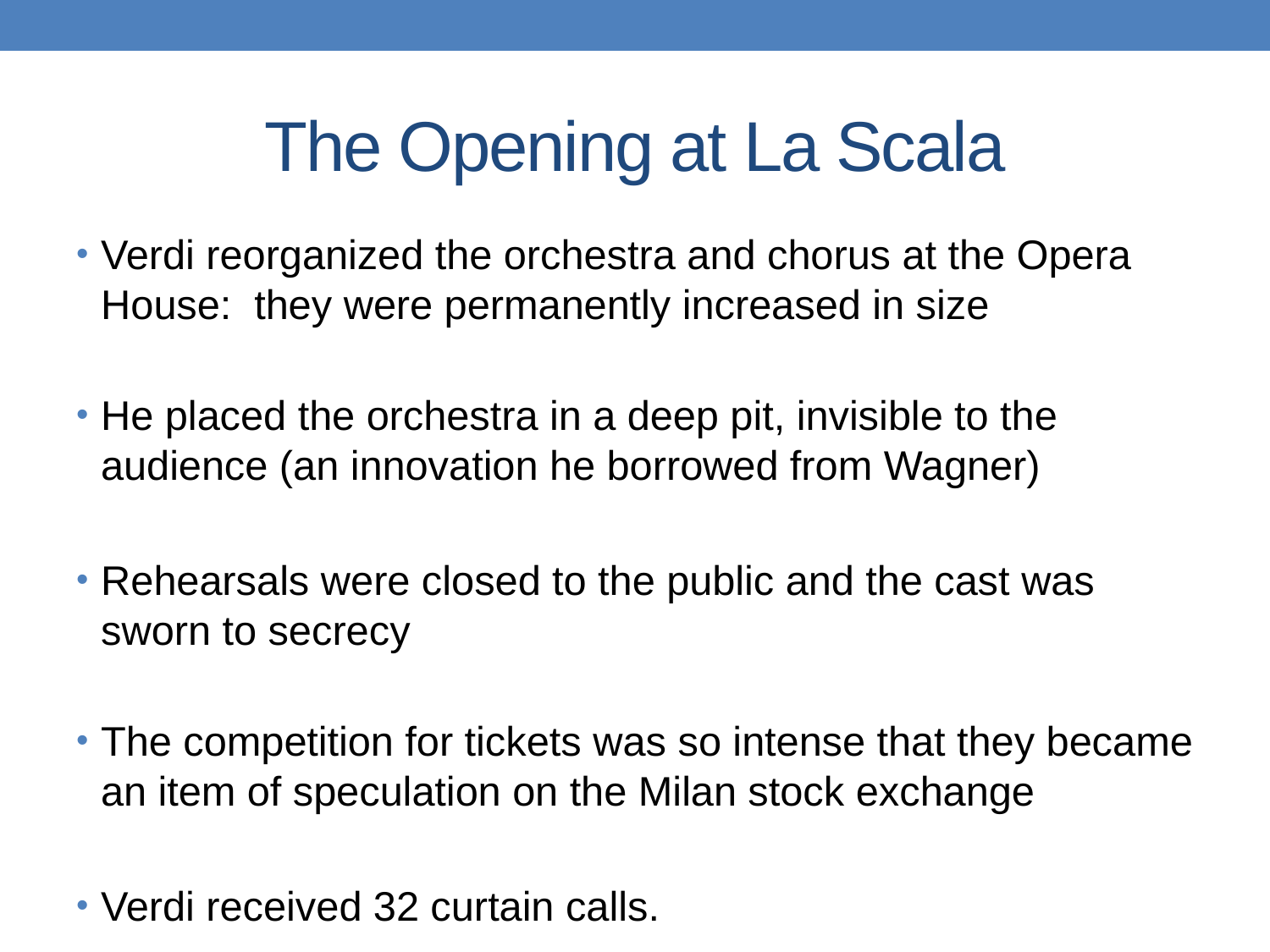

# The Opening at La Scala
Verdi reorganized the orchestra and chorus at the Opera House:  they were permanently increased in size

He placed the orchestra in a deep pit, invisible to the audience (an innovation he borrowed from Wagner)

Rehearsals were closed to the public and the cast was sworn to secrecy

The competition for tickets was so intense that they became an item of speculation on the Milan stock exchange

Verdi received 32 curtain calls.